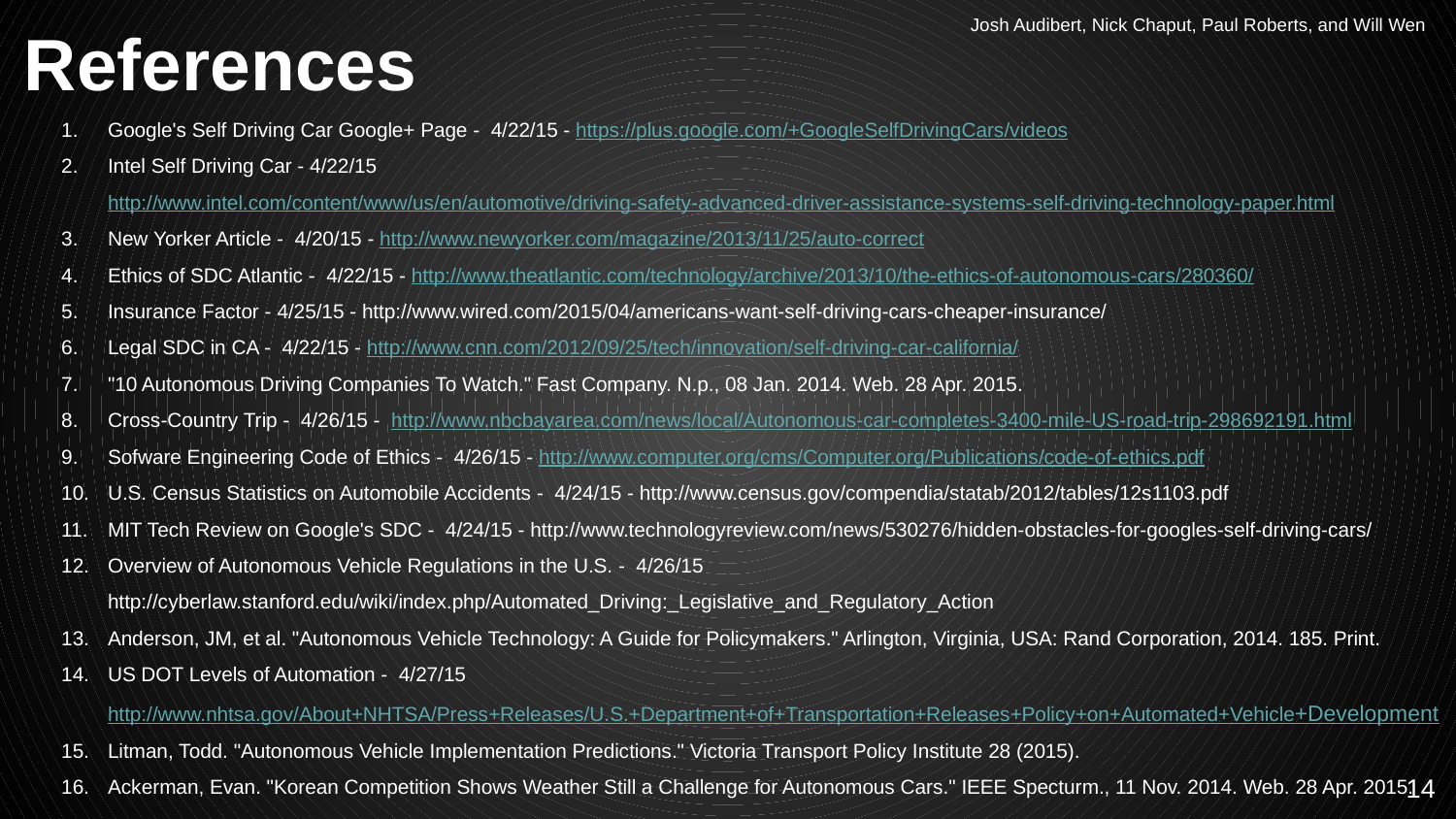

Josh Audibert, Nick Chaput, Paul Roberts, and Will Wen
# References
Google's Self Driving Car Google+ Page -  4/22/15 - https://plus.google.com/+GoogleSelfDrivingCars/videos
Intel Self Driving Car - 4/22/15 http://www.intel.com/content/www/us/en/automotive/driving-safety-advanced-driver-assistance-systems-self-driving-technology-paper.html
New Yorker Article -  4/20/15 - http://www.newyorker.com/magazine/2013/11/25/auto-correct
Ethics of SDC Atlantic -  4/22/15 - http://www.theatlantic.com/technology/archive/2013/10/the-ethics-of-autonomous-cars/280360/
Insurance Factor - 4/25/15 - http://www.wired.com/2015/04/americans-want-self-driving-cars-cheaper-insurance/
Legal SDC in CA -  4/22/15 - http://www.cnn.com/2012/09/25/tech/innovation/self-driving-car-california/
"10 Autonomous Driving Companies To Watch." Fast Company. N.p., 08 Jan. 2014. Web. 28 Apr. 2015.
Cross-Country Trip -  4/26/15 -  http://www.nbcbayarea.com/news/local/Autonomous-car-completes-3400-mile-US-road-trip-298692191.html
Sofware Engineering Code of Ethics -  4/26/15 - http://www.computer.org/cms/Computer.org/Publications/code-of-ethics.pdf
U.S. Census Statistics on Automobile Accidents -  4/24/15 - http://www.census.gov/compendia/statab/2012/tables/12s1103.pdf
MIT Tech Review on Google's SDC -  4/24/15 - http://www.technologyreview.com/news/530276/hidden-obstacles-for-googles-self-driving-cars/
Overview of Autonomous Vehicle Regulations in the U.S. -  4/26/15 http://cyberlaw.stanford.edu/wiki/index.php/Automated_Driving:_Legislative_and_Regulatory_Action
Anderson, JM, et al. "Autonomous Vehicle Technology: A Guide for Policymakers." Arlington, Virginia, USA: Rand Corporation, 2014. 185. Print.
US DOT Levels of Automation -  4/27/15 http://www.nhtsa.gov/About+NHTSA/Press+Releases/U.S.+Department+of+Transportation+Releases+Policy+on+Automated+Vehicle+Development
Litman, Todd. "Autonomous Vehicle Implementation Predictions." Victoria Transport Policy Institute 28 (2015).
Ackerman, Evan. "Korean Competition Shows Weather Still a Challenge for Autonomous Cars." IEEE Specturm., 11 Nov. 2014. Web. 28 Apr. 2015.

14